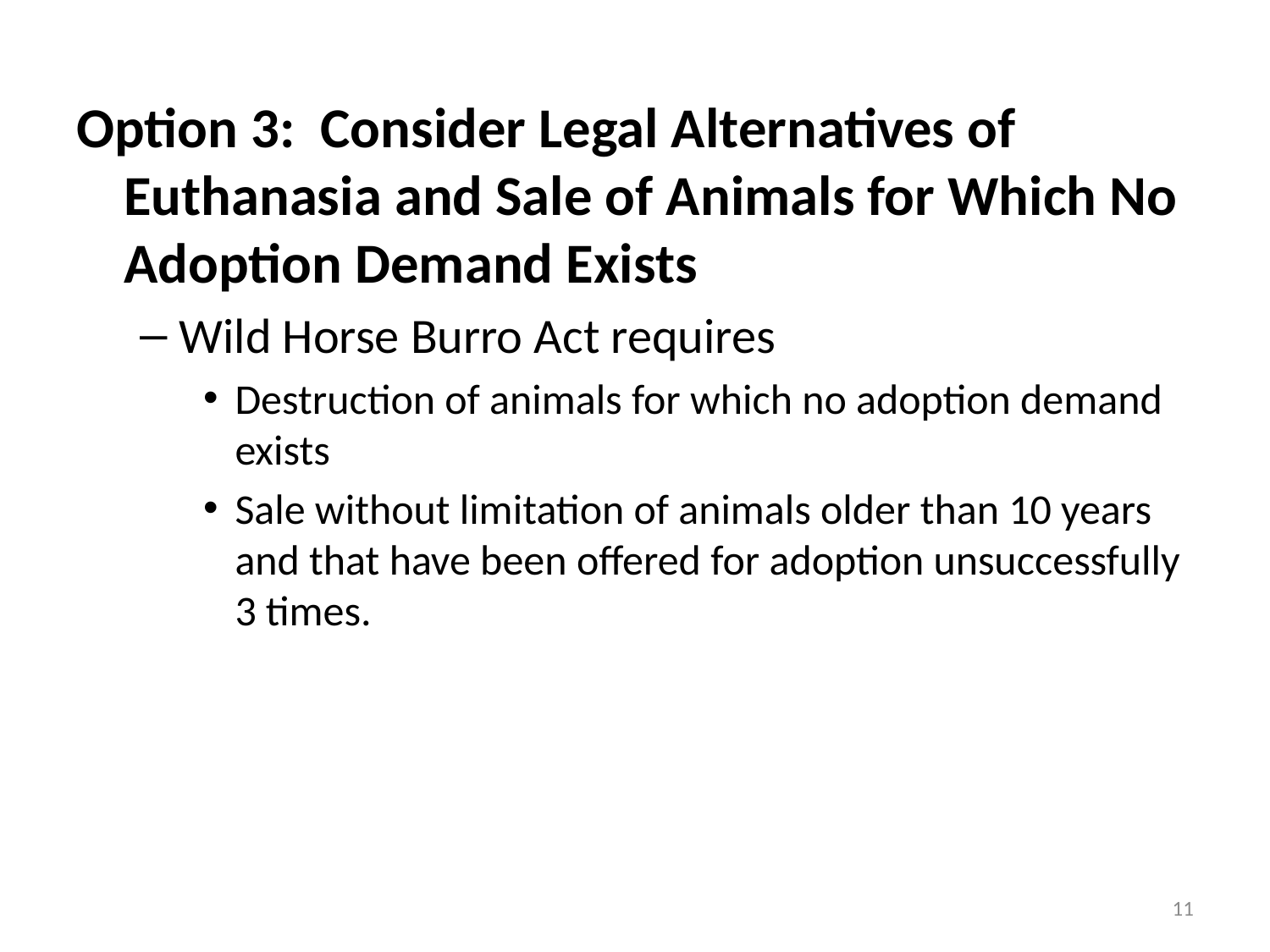

Option 3:  Consider Legal Alternatives of Euthanasia and Sale of Animals for Which No Adoption Demand Exists
Wild Horse Burro Act requires
Destruction of animals for which no adoption demand exists
Sale without limitation of animals older than 10 years and that have been offered for adoption unsuccessfully 3 times.

11